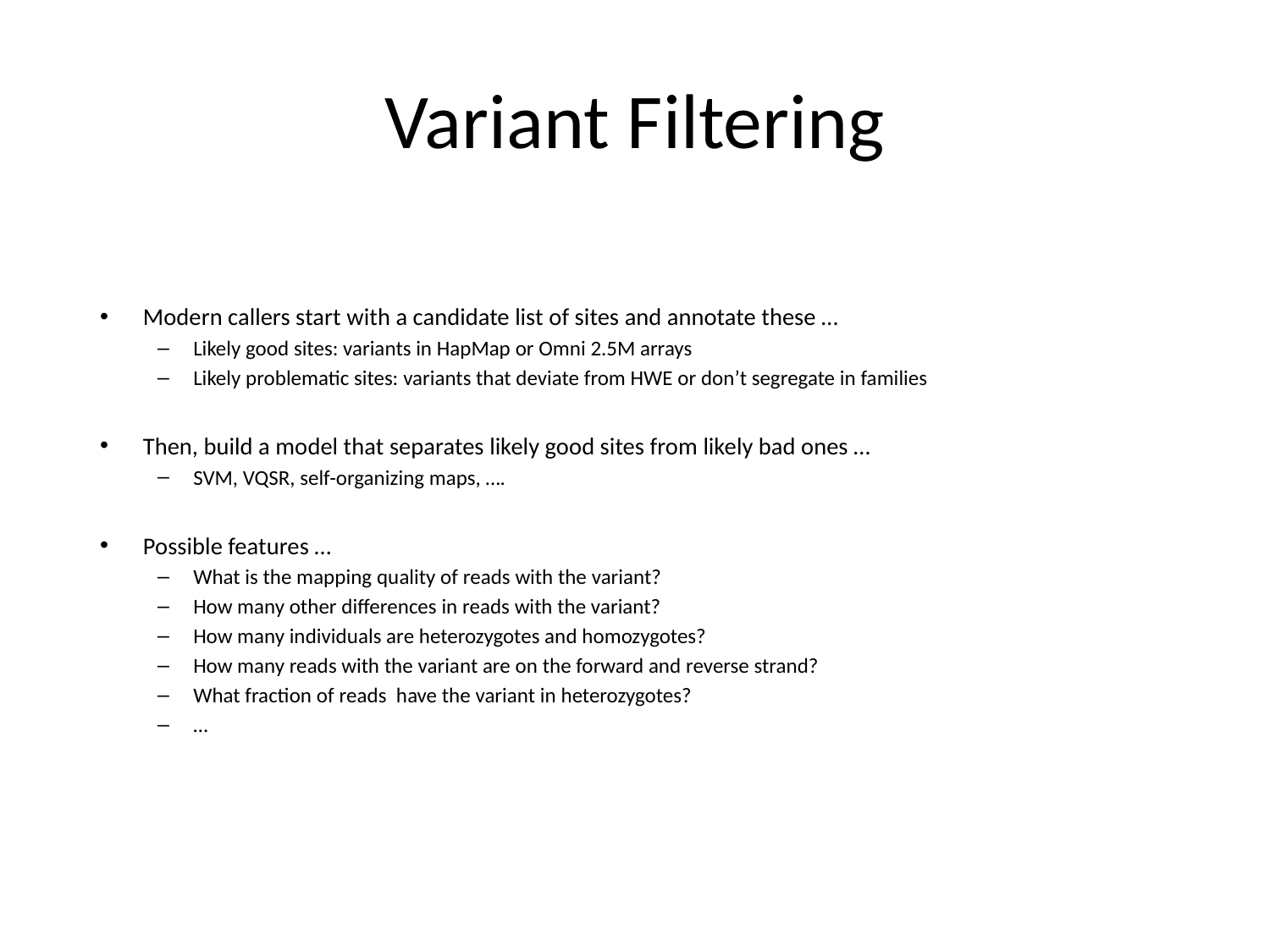

# Variant Filtering
Modern callers start with a candidate list of sites and annotate these …
Likely good sites: variants in HapMap or Omni 2.5M arrays
Likely problematic sites: variants that deviate from HWE or don’t segregate in families

Then, build a model that separates likely good sites from likely bad ones …
SVM, VQSR, self-organizing maps, ….

Possible features …
What is the mapping quality of reads with the variant?
How many other differences in reads with the variant?
How many individuals are heterozygotes and homozygotes?
How many reads with the variant are on the forward and reverse strand?
What fraction of reads  have the variant in heterozygotes?
…